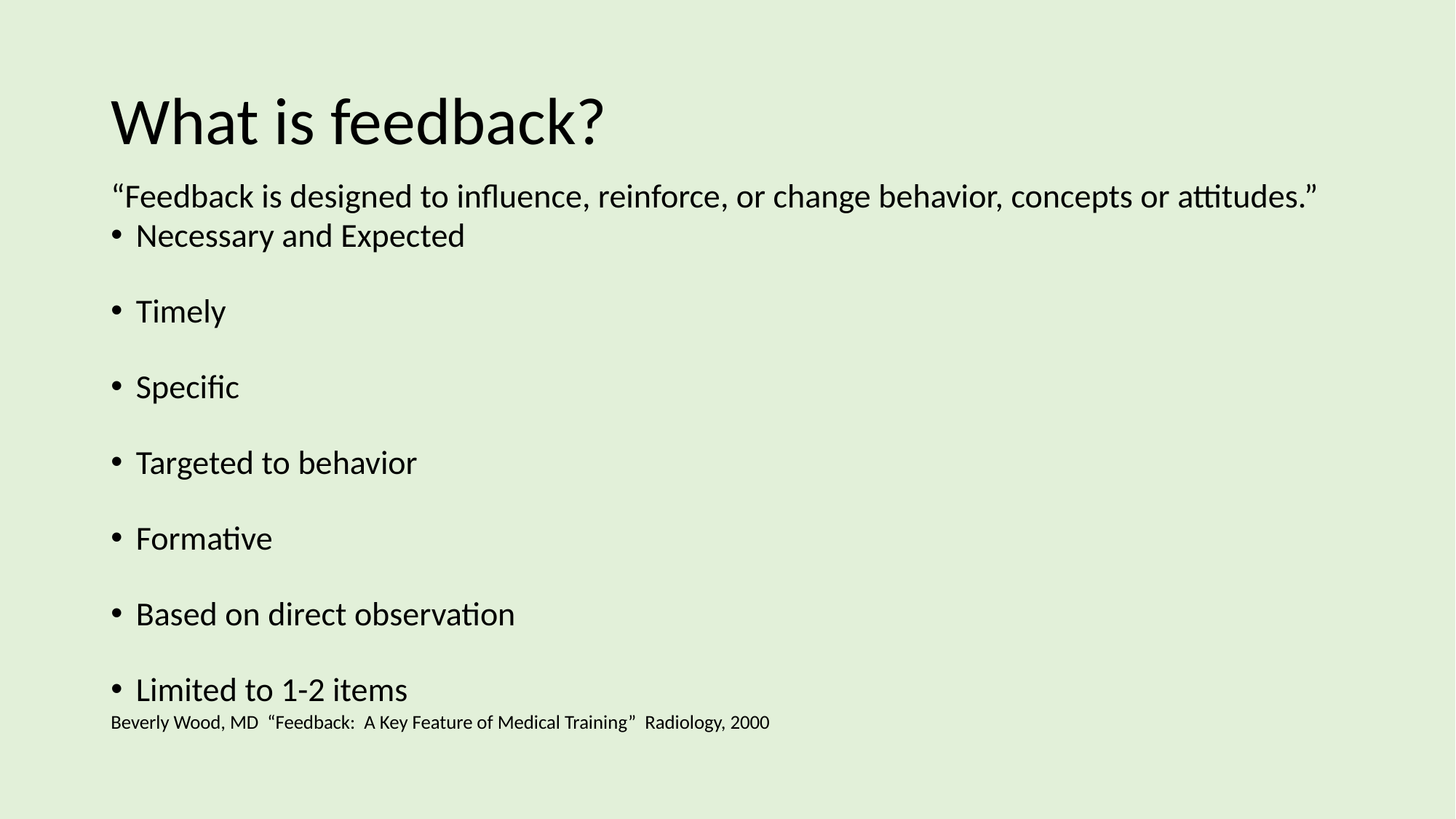

# What is feedback?
“Feedback is designed to influence, reinforce, or change behavior, concepts or attitudes.”
Necessary and Expected
Timely
Specific
Targeted to behavior
Formative
Based on direct observation
Limited to 1-2 items
Beverly Wood, MD  “Feedback:  A Key Feature of Medical Training”  Radiology, 2000